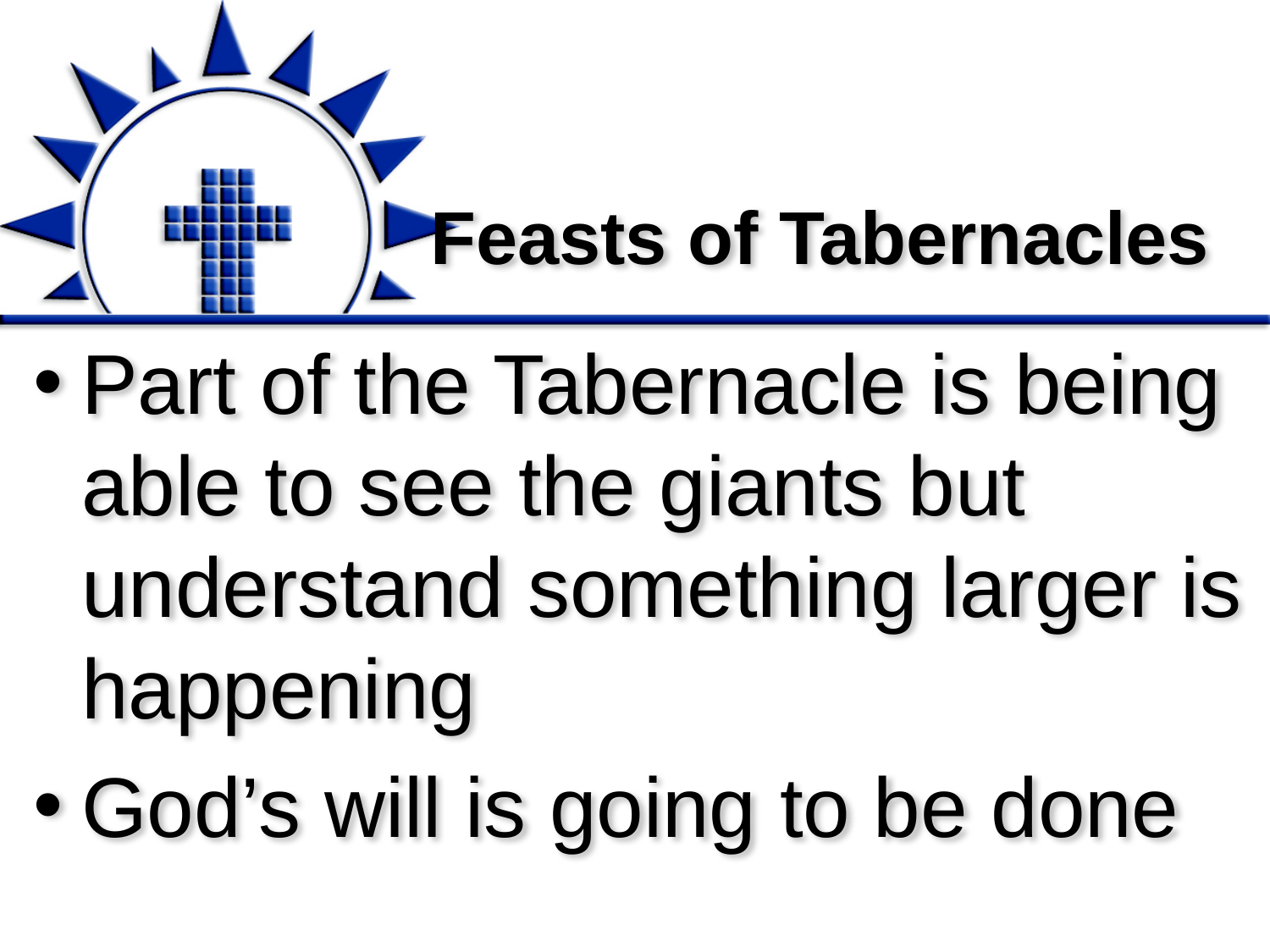

# Feasts of Tabernacles
Part of the Tabernacle is being able to see the giants but understand something larger is happening
God’s will is going to be done